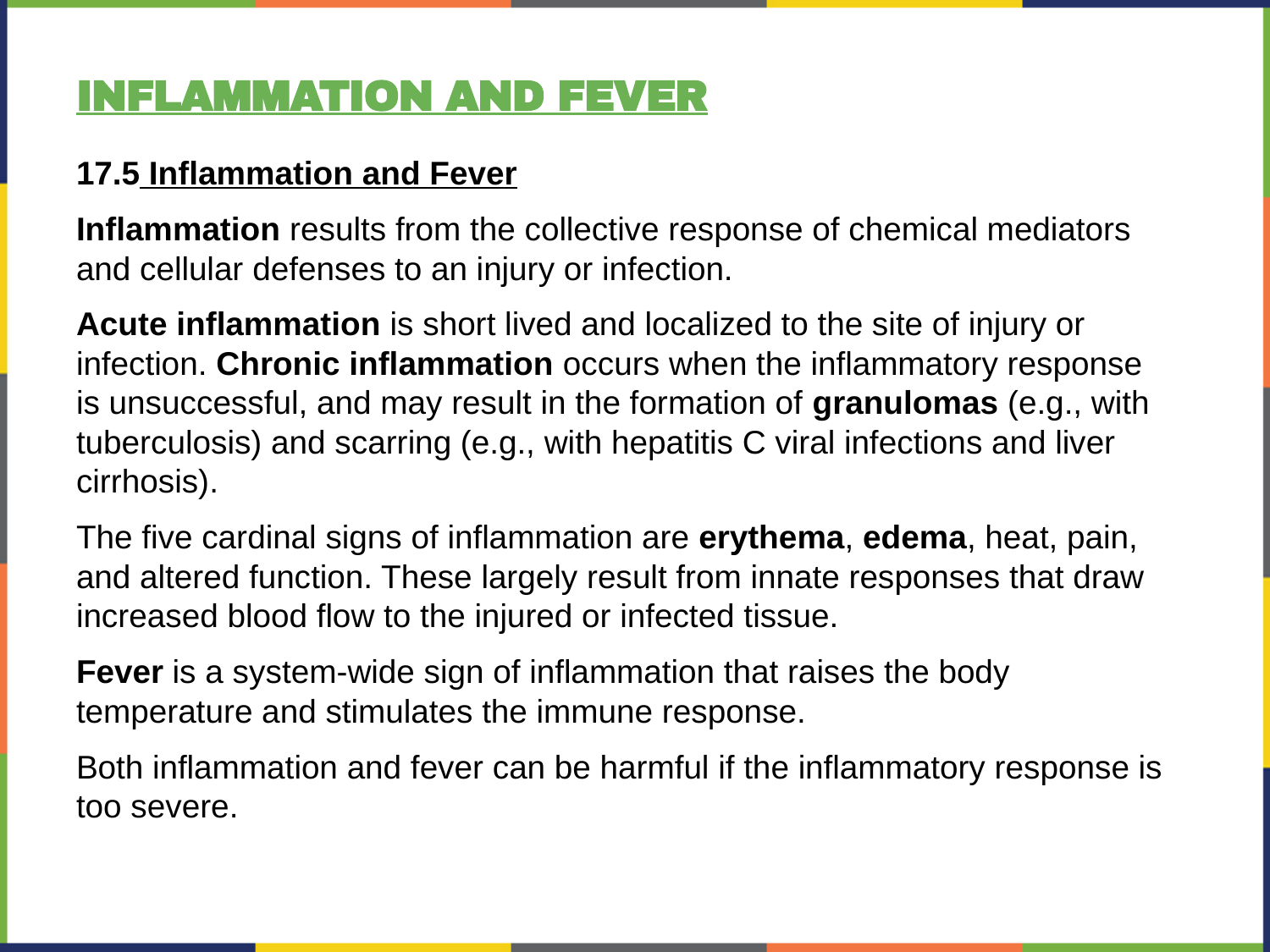

# Inflammation and Fever
17.5 Inflammation and Fever
Inflammation results from the collective response of chemical mediators and cellular defenses to an injury or infection.
Acute inflammation is short lived and localized to the site of injury or infection. Chronic inflammation occurs when the inflammatory response is unsuccessful, and may result in the formation of granulomas (e.g., with tuberculosis) and scarring (e.g., with hepatitis C viral infections and liver cirrhosis).
The five cardinal signs of inflammation are erythema, edema, heat, pain, and altered function. These largely result from innate responses that draw increased blood flow to the injured or infected tissue.
Fever is a system-wide sign of inflammation that raises the body temperature and stimulates the immune response.
Both inflammation and fever can be harmful if the inflammatory response is too severe.